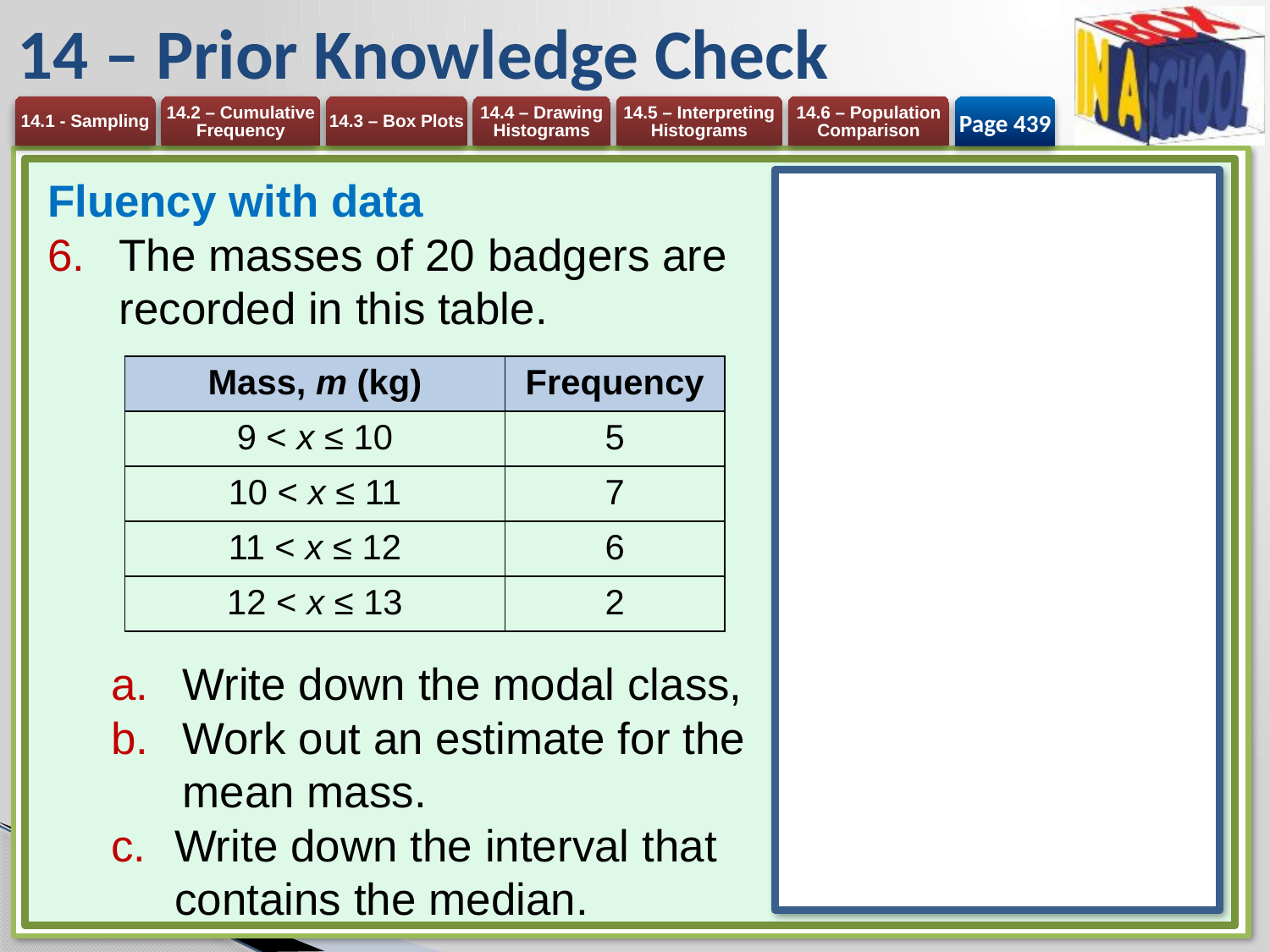

# 14 – Prior Knowledge Check
Page 439
Fluency with data
The masses of 20 badgers are recorded in this table.
Write down the modal class,
Work out an estimate for the mean mass.
Write down the interval that contains the median.
| Mass, m (kg) | Frequency |
| --- | --- |
| 9 < x ≤ 10 | 5 |
| 10 < x ≤ 11 | 7 |
| 11 < x ≤ 12 | 6 |
| 12 < x ≤ 13 | 2 |